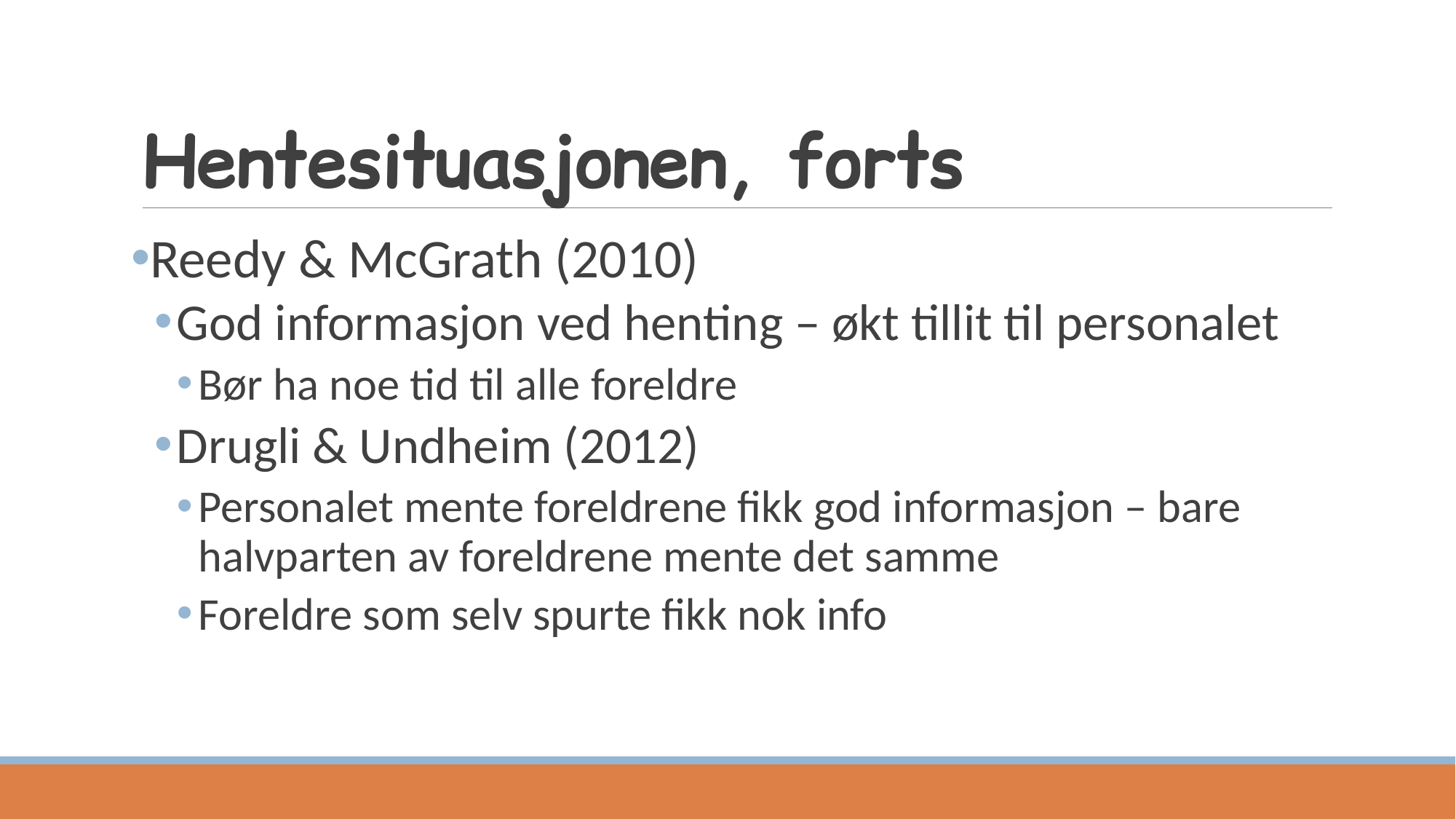

# Hentesituasjonen, forts
Reedy & McGrath (2010)
God informasjon ved henting – økt tillit til personalet
Bør ha noe tid til alle foreldre
Drugli & Undheim (2012)
Personalet mente foreldrene fikk god informasjon – bare halvparten av foreldrene mente det samme
Foreldre som selv spurte fikk nok info